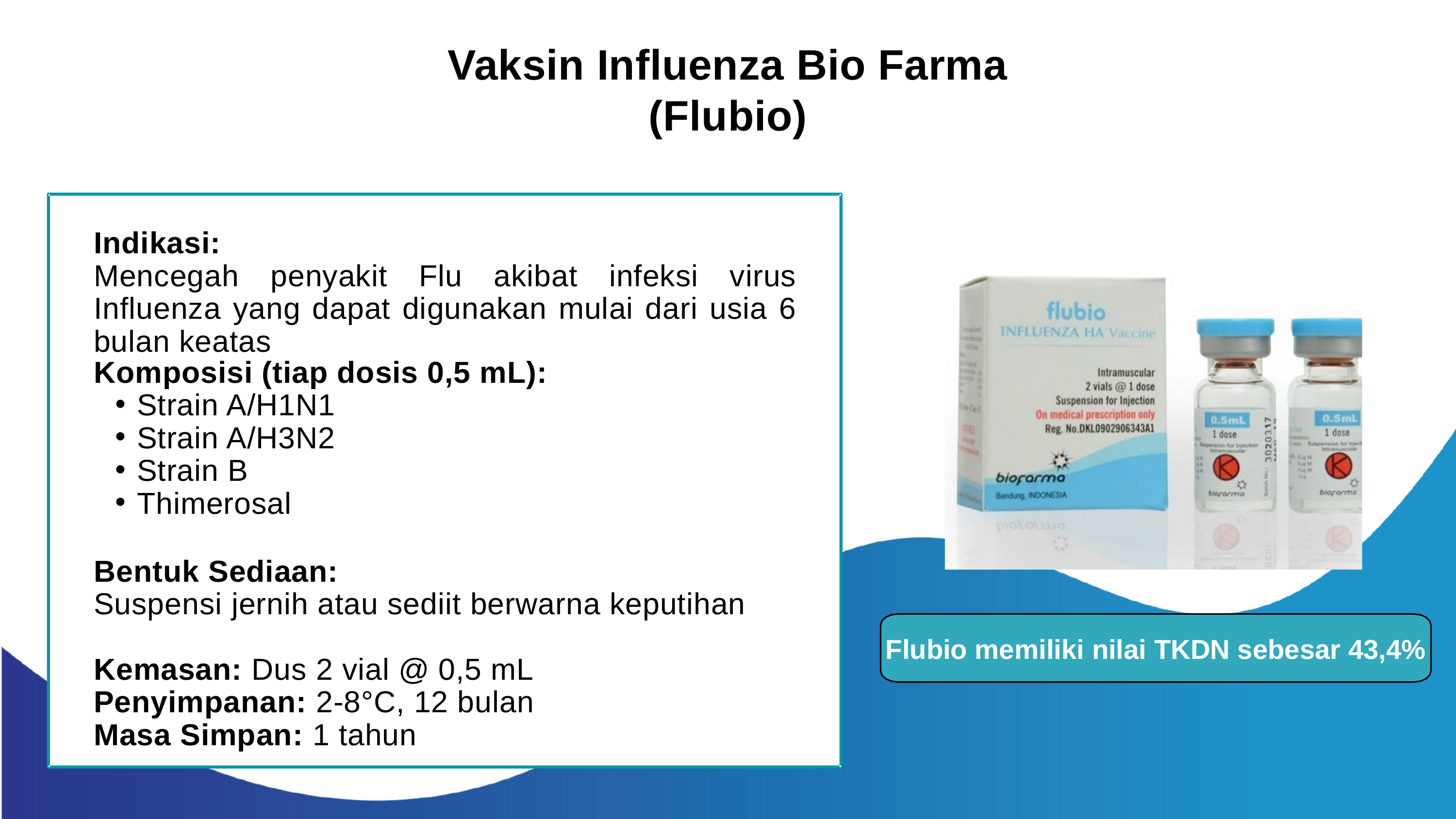

Vaksin Influenza Bio Farma
(Flubio)

Indikasi:
Mencegah penyakit Flu akibat infeksi virus Influenza yang dapat digunakan mulai dari usia 6 bulan keatas

Komposisi (tiap dosis 0,5 mL):
Strain A/H1N1
Strain A/H3N2
Strain B
Thimerosal

Bentuk Sediaan:
Suspensi jernih atau sediit berwarna keputihan

Flubio memiliki nilai TKDN sebesar 43,4%

Kemasan: Dus 2 vial @ 0,5 mL
Penyimpanan: 2-8°C, 12 bulan
Masa Simpan: 1 tahun